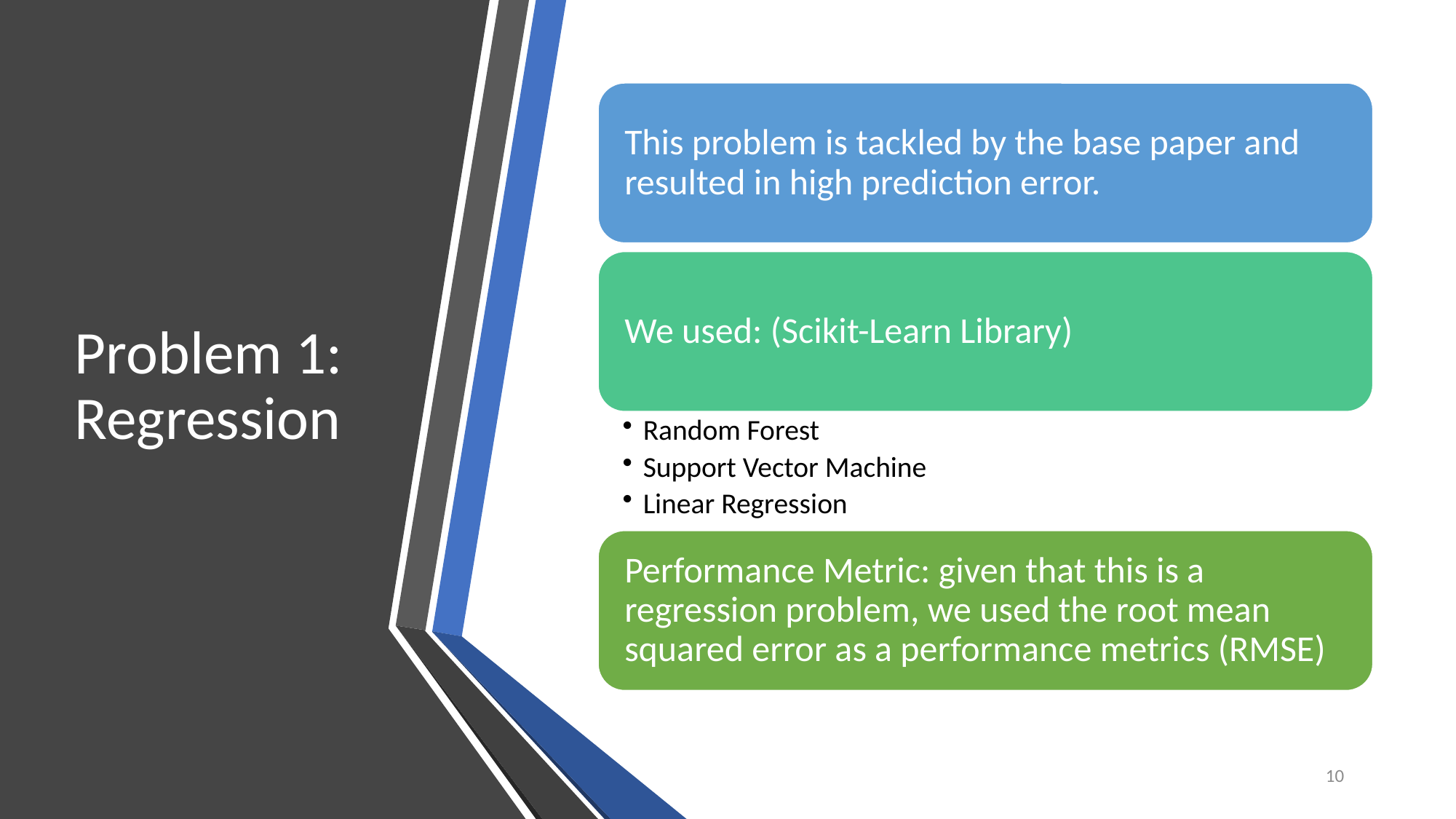

# Problem 1: Regression
This problem is tackled by the base paper and resulted in high prediction error.
We used: (Scikit-Learn Library)
Random Forest
Support Vector Machine
Linear Regression
Performance Metric: given that this is a regression problem, we used the root mean squared error as a performance metrics (RMSE)
10